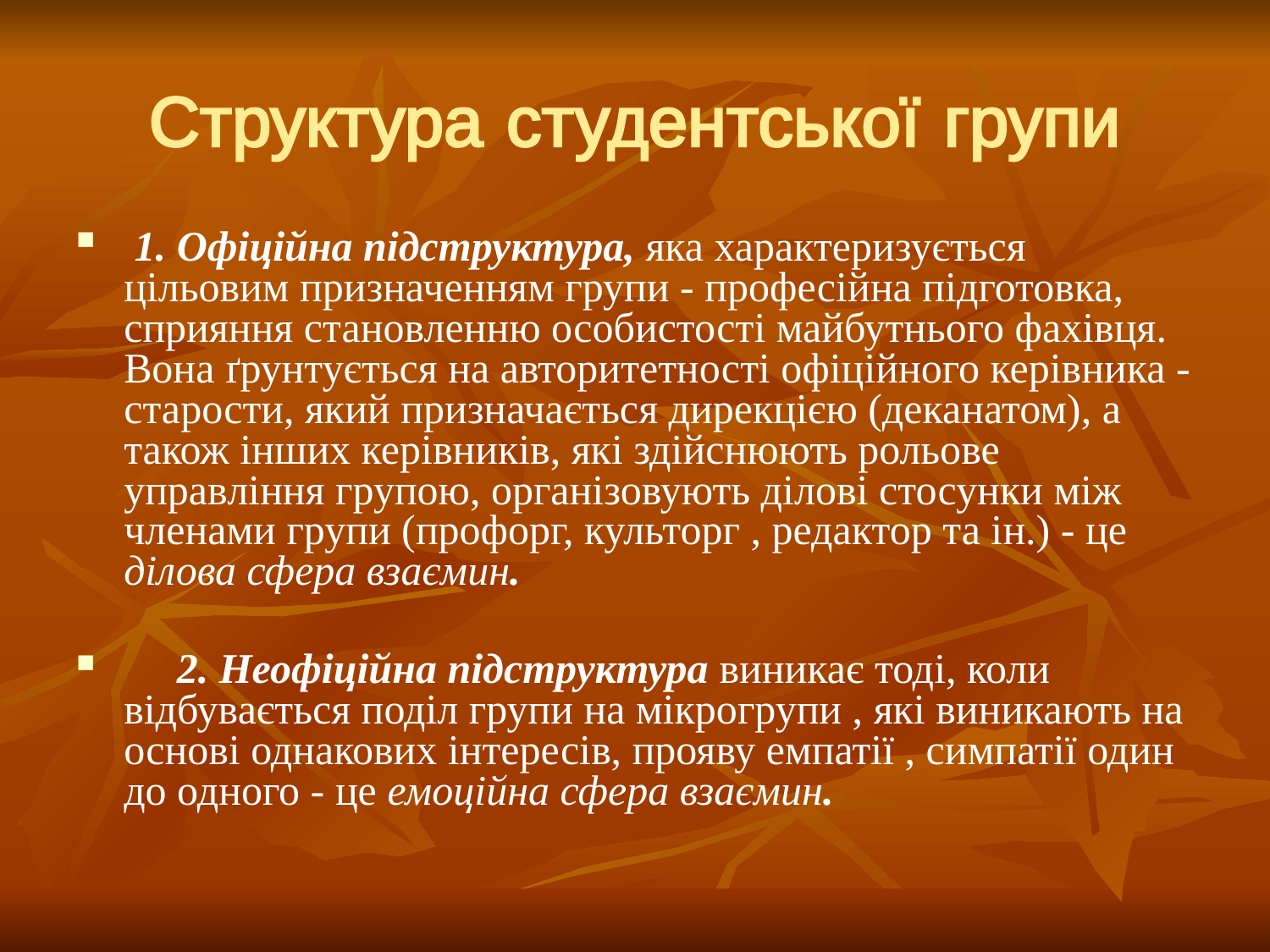

# Структура студентської групи
 1. Офіційна підструктура, яка характеризується цільовим призначенням групи - професійна підготовка, сприяння становленню особистості майбутнього фахівця. Вона ґрунтується на авторитетності офіційного керівника - старости, який призначається дирекцією (деканатом), а також інших керівників, які здійснюють рольове управління групою, організовують ділові стосунки між членами групи (профорг, культорг , редактор та ін.) - це ділова сфера взаємин.

     2. Неофіційна підструктура виникає тоді, коли відбувається поділ групи на мікрогрупи , які виникають на основі однакових інтересів, прояву емпатії , симпатії один до одного - це емоційна сфера взаємин.